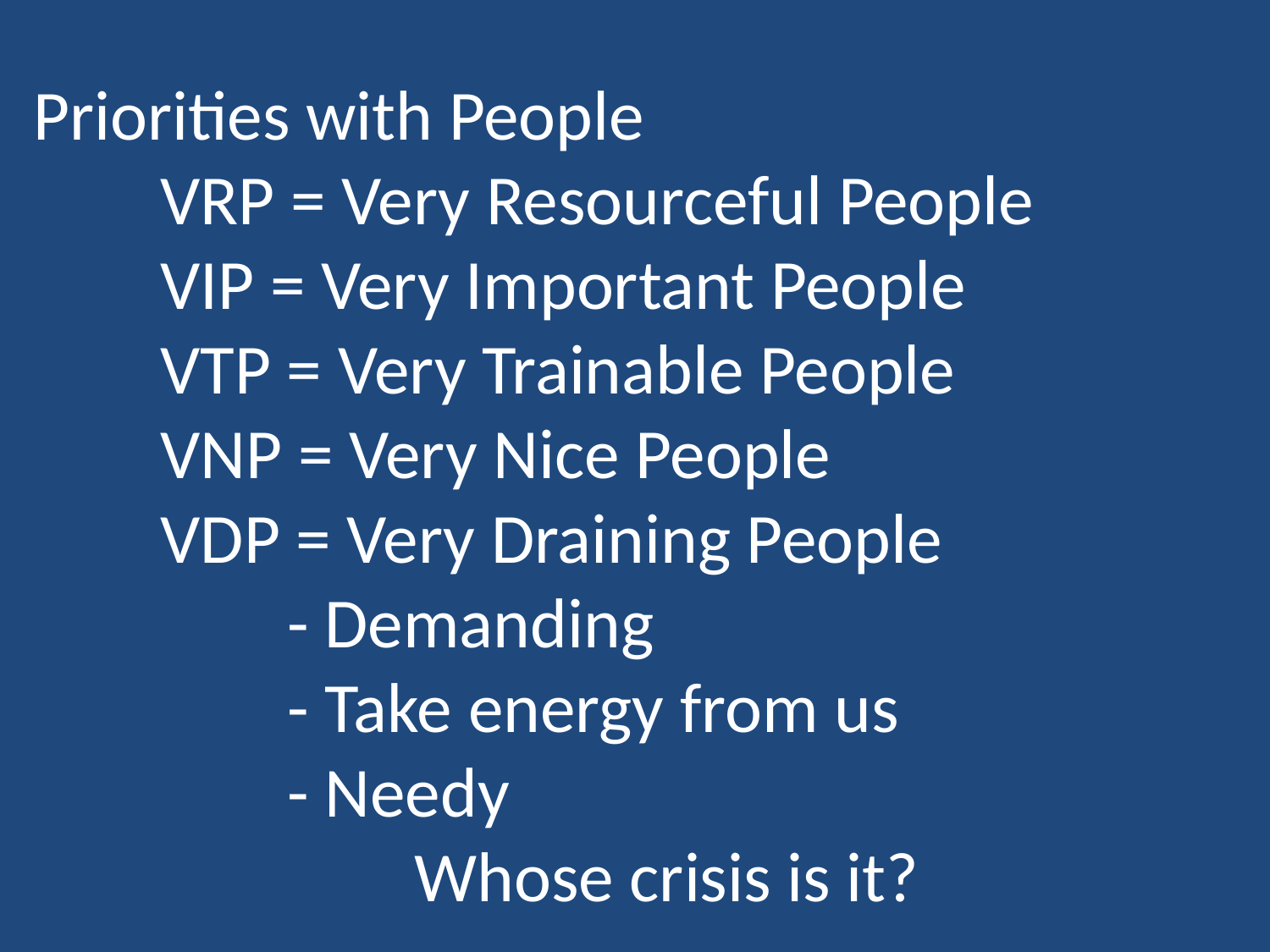

Priorities with People
	VRP = Very Resourceful People
	VIP = Very Important People
	VTP = Very Trainable People
	VNP = Very Nice People
	VDP = Very Draining People
		- Demanding
		- Take energy from us
		- Needy
			Whose crisis is it?